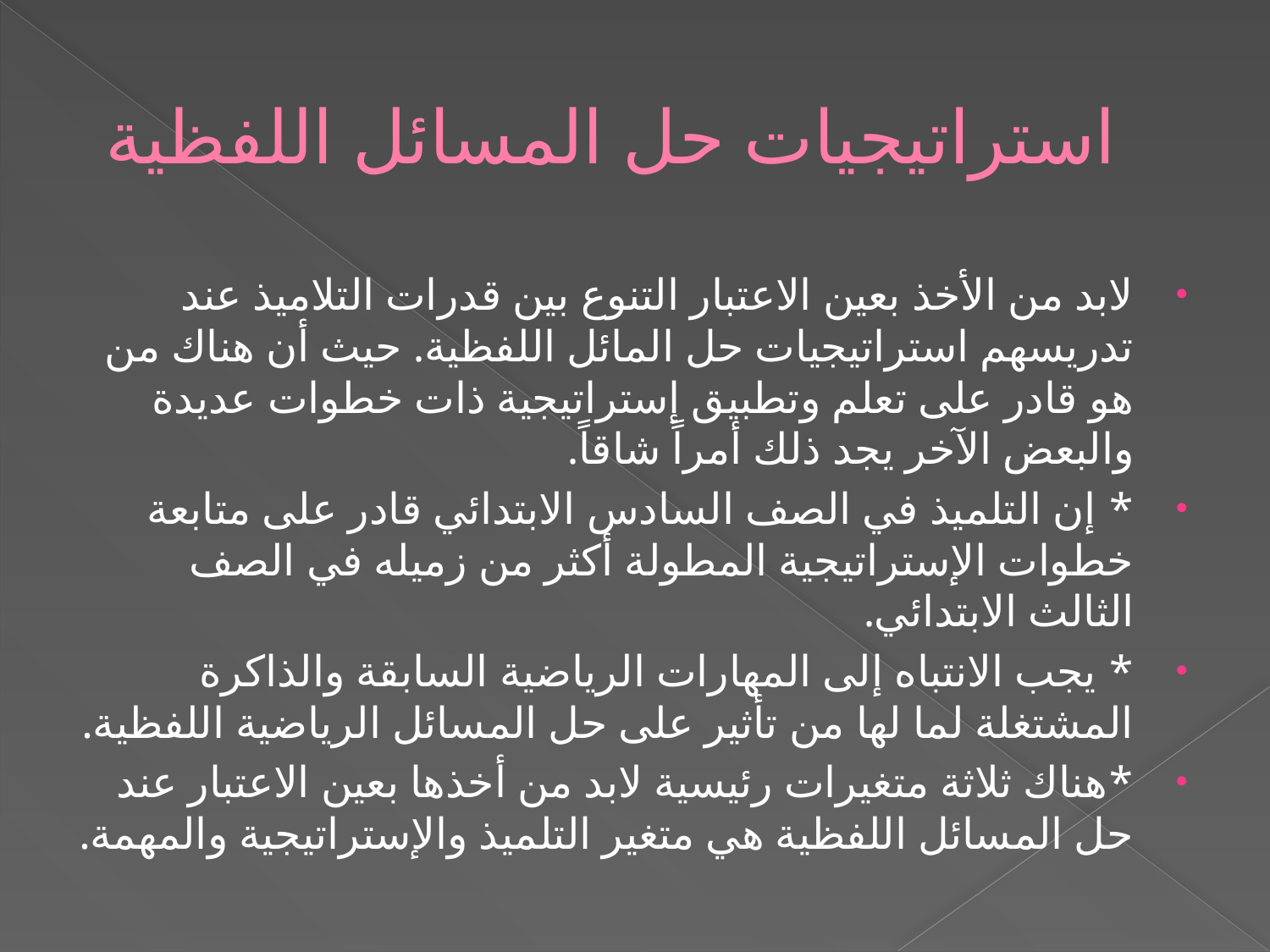

# استراتيجيات حل المسائل اللفظية
لابد من الأخذ بعين الاعتبار التنوع بين قدرات التلاميذ عند تدريسهم استراتيجيات حل المائل اللفظية. حيث أن هناك من هو قادر على تعلم وتطبيق إستراتيجية ذات خطوات عديدة والبعض الآخر يجد ذلك أمراً شاقاً.
* إن التلميذ في الصف السادس الابتدائي قادر على متابعة خطوات الإستراتيجية المطولة أكثر من زميله في الصف الثالث الابتدائي.
* يجب الانتباه إلى المهارات الرياضية السابقة والذاكرة المشتغلة لما لها من تأثير على حل المسائل الرياضية اللفظية.
*هناك ثلاثة متغيرات رئيسية لابد من أخذها بعين الاعتبار عند حل المسائل اللفظية هي متغير التلميذ والإستراتيجية والمهمة.